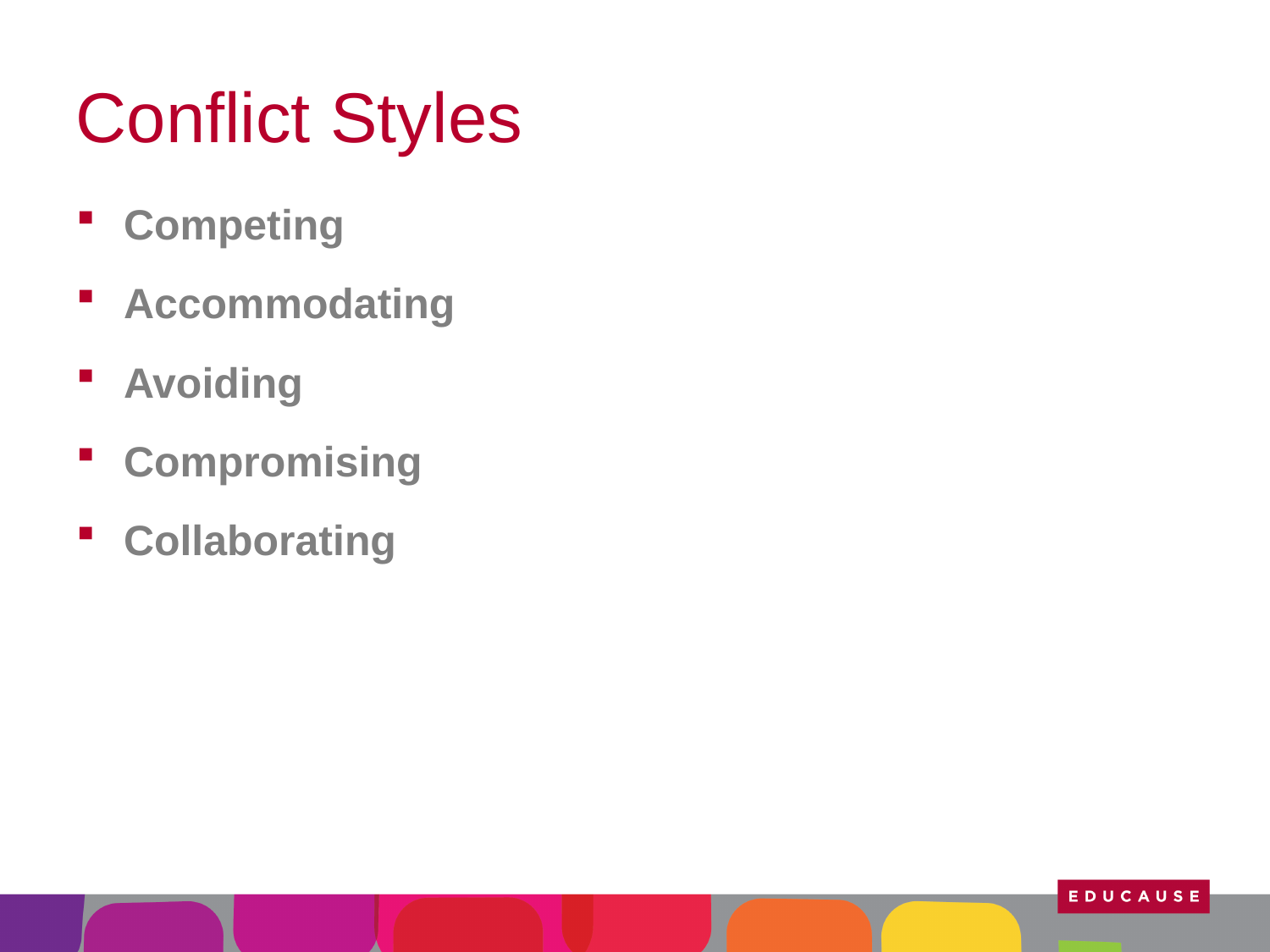

# Conflict Styles
Competing
Accommodating
Avoiding
Compromising
Collaborating